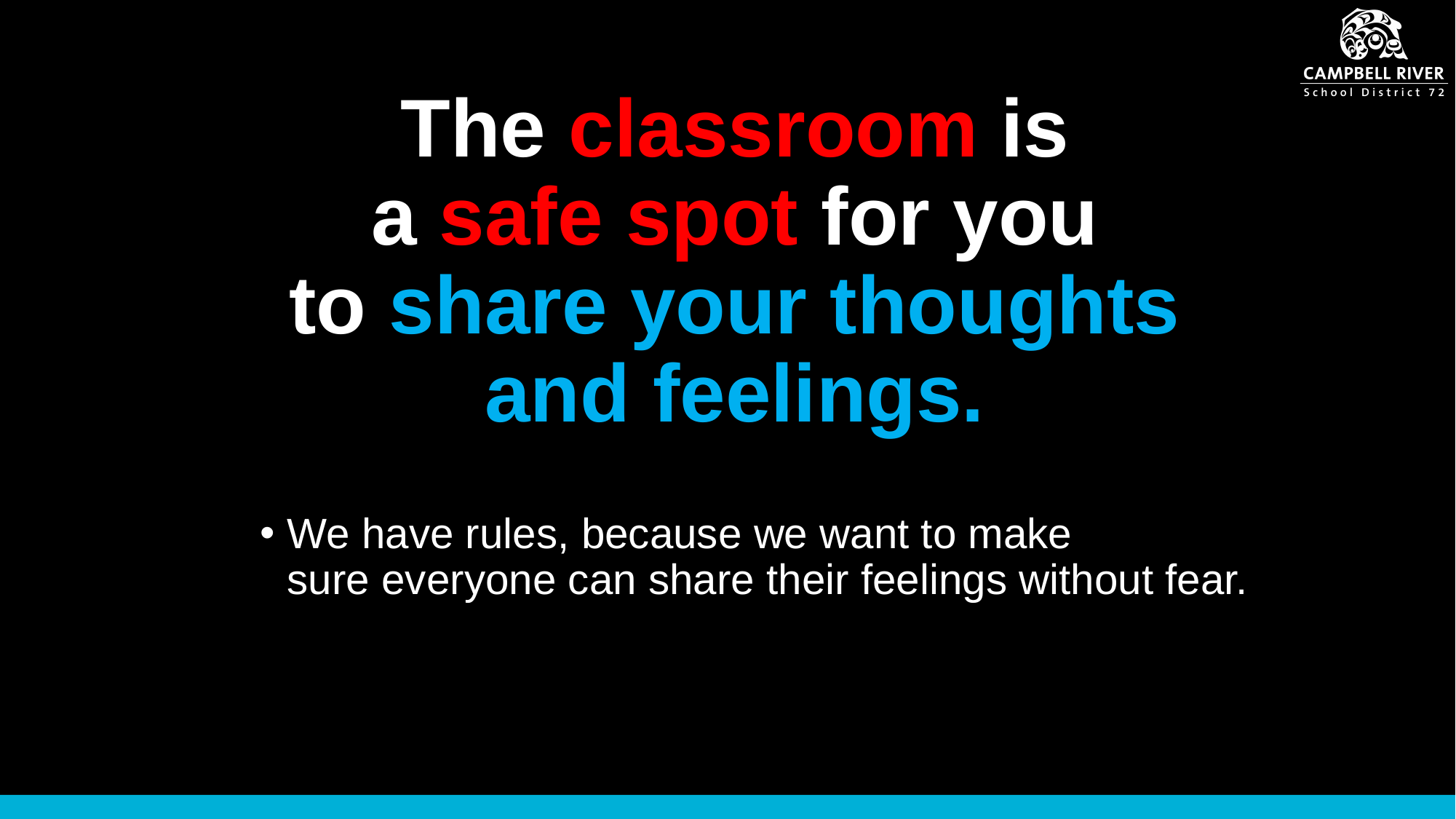

# The classroom is a safe spot for you to share your thoughts and feelings.
We have rules, because we want to make sure everyone can share their feelings without fear.